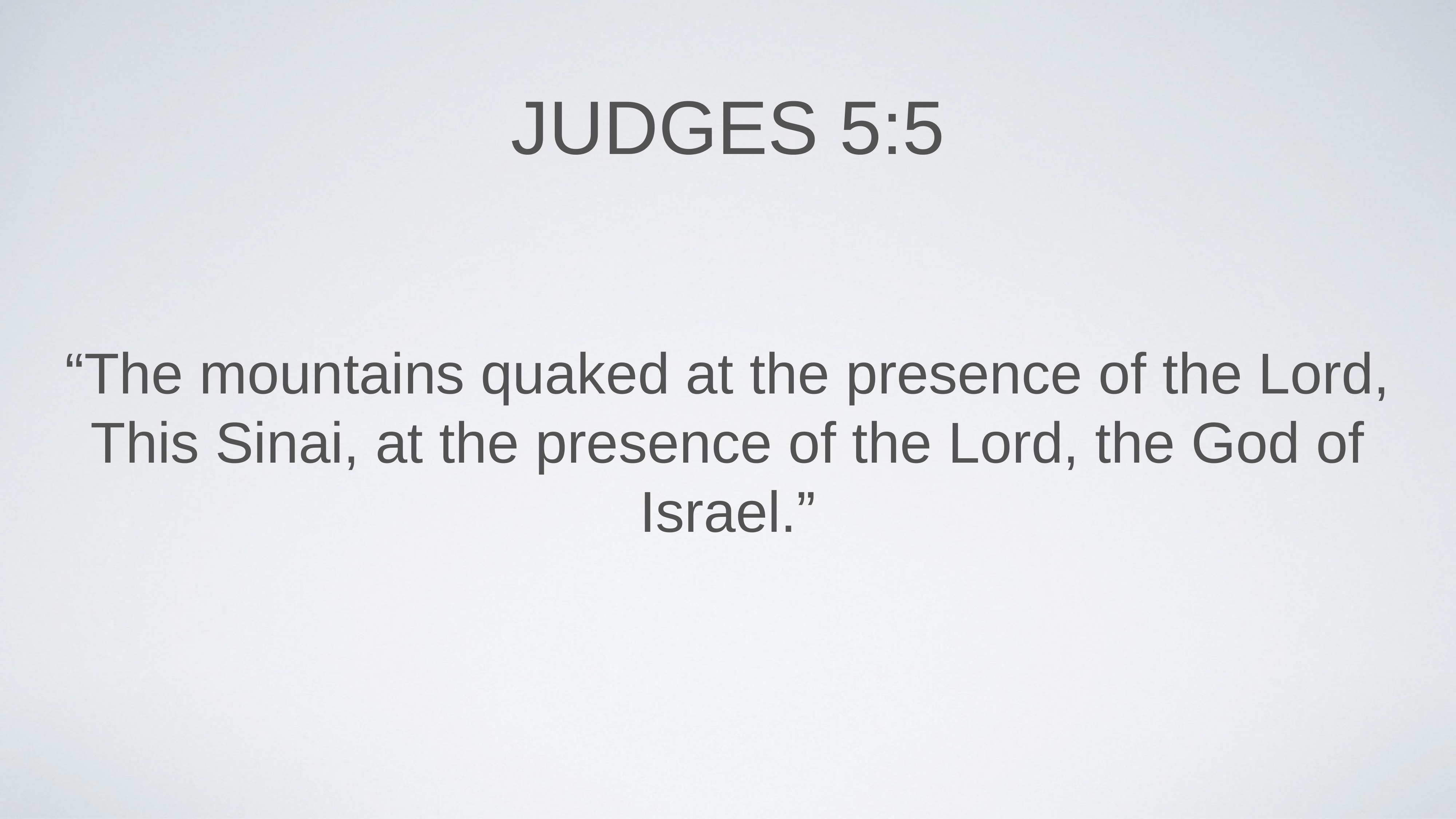

# Judges 5:5
“The mountains quaked at the presence of the Lord,
This Sinai, at the presence of the Lord, the God of Israel.”